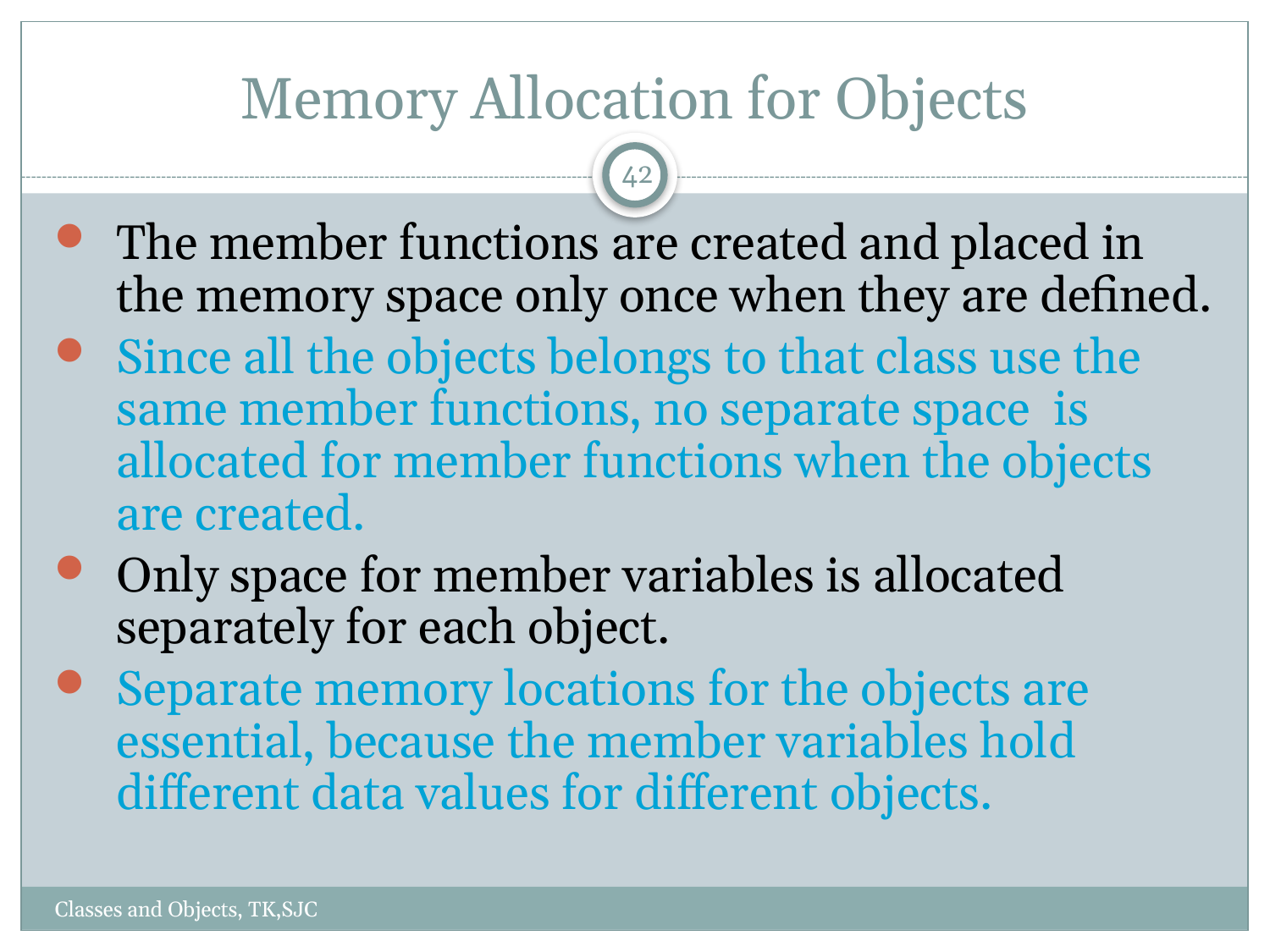

# Memory Allocation for Objects
42
The member functions are created and placed in the memory space only once when they are defined.
Since all the objects belongs to that class use the same member functions, no separate space  is allocated for member functions when the objects are created.
Only space for member variables is allocated separately for each object.
Separate memory locations for the objects are essential, because the member variables hold different data values for different objects.
Classes and Objects, TK,SJC